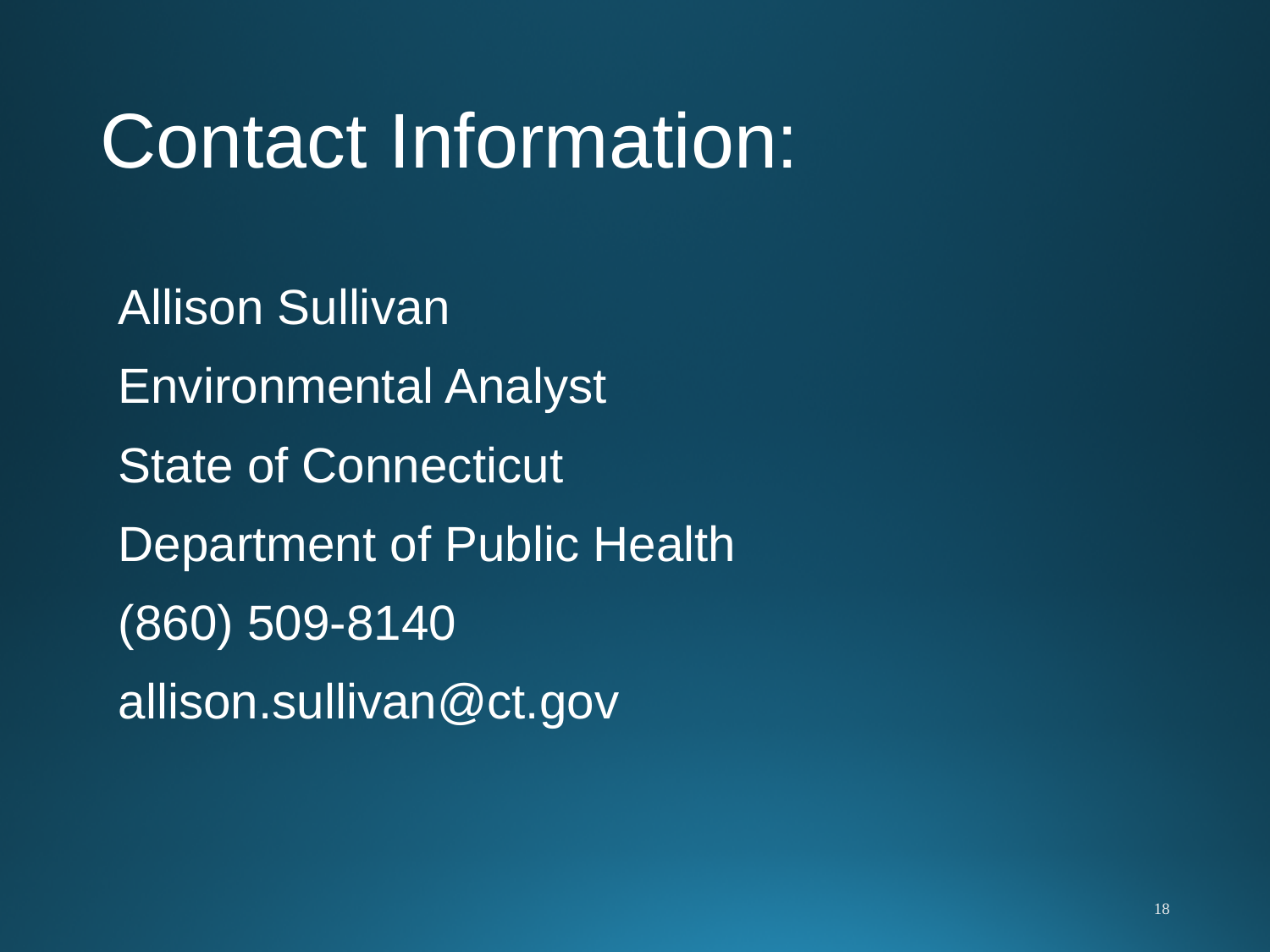

# Contact Information:

Allison Sullivan
Environmental Analyst
State of Connecticut
Department of Public Health
(860) 509-8140
allison.sullivan@ct.gov
18